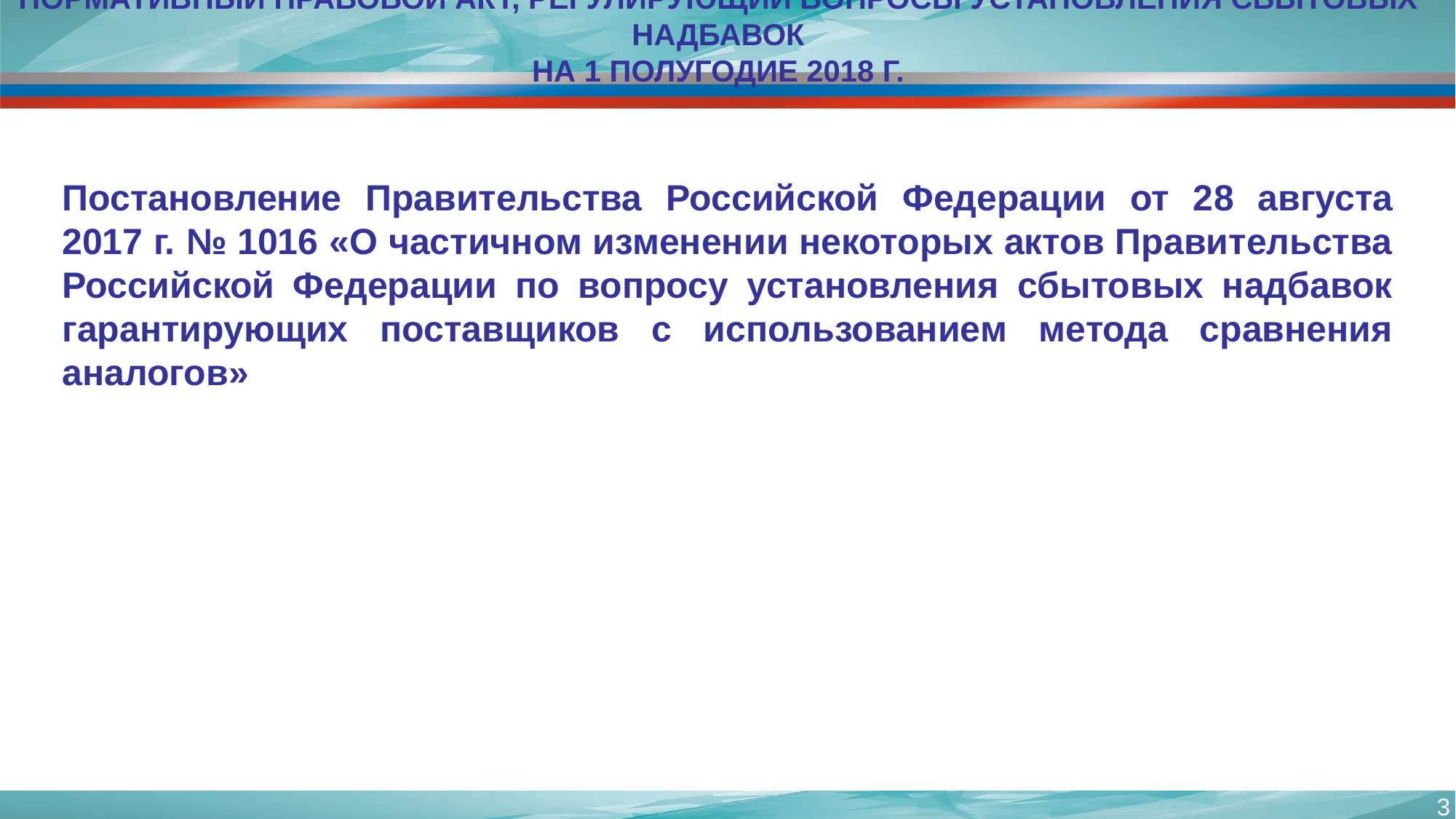

# Нормативный правовой акт, регулирующий вопросы установления сбытовых надбавок на 1 полугодие 2018 г.
Постановление Правительства Российской Федерации от 28 августа 2017 г. № 1016 «О частичном изменении некоторых актов Правительства Российской Федерации по вопросу установления сбытовых надбавок гарантирующих поставщиков с использованием метода сравнения аналогов»
3